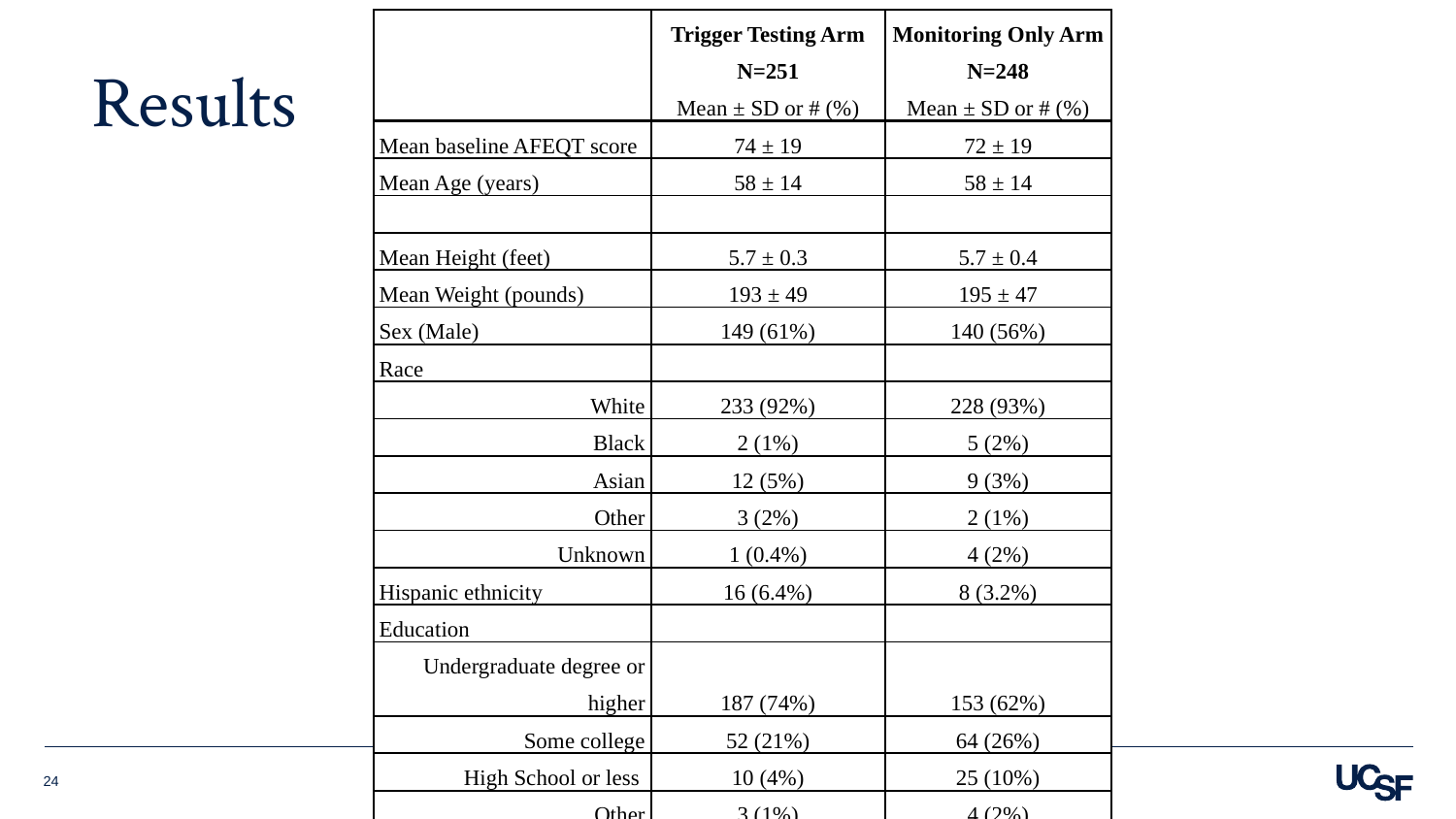

|  | Trigger Testing Arm N=251 Mean ± SD or # (%) | Monitoring Only Arm N=248 Mean ± SD or # (%) |
| --- | --- | --- |
| Mean baseline AFEQT score | 74 ± 19 | 72 ± 19 |
| Mean Age (years) | 58 ± 14 | 58 ± 14 |
|  |  |  |
| Mean Height (feet) | 5.7 ± 0.3 | 5.7 ± 0.4 |
| Mean Weight (pounds) | 193 ± 49 | 195 ± 47 |
| Sex (Male) | 149 (61%) | 140 (56%) |
| Race |  |  |
| White | 233 (92%) | 228 (93%) |
| Black | 2 (1%) | 5 (2%) |
| Asian | 12 (5%) | 9 (3%) |
| Other | 3 (2%) | 2 (1%) |
| Unknown | 1 (0.4%) | 4 (2%) |
| Hispanic ethnicity | 16 (6.4%) | 8 (3.2%) |
| Education |  |  |
| Undergraduate degree or higher | 187 (74%) | 153 (62%) |
| Some college | 52 (21%) | 64 (26%) |
| High School or less | 10 (4%) | 25 (10%) |
| Other | 3 (1%) | 4 (2%) |
# Results
24